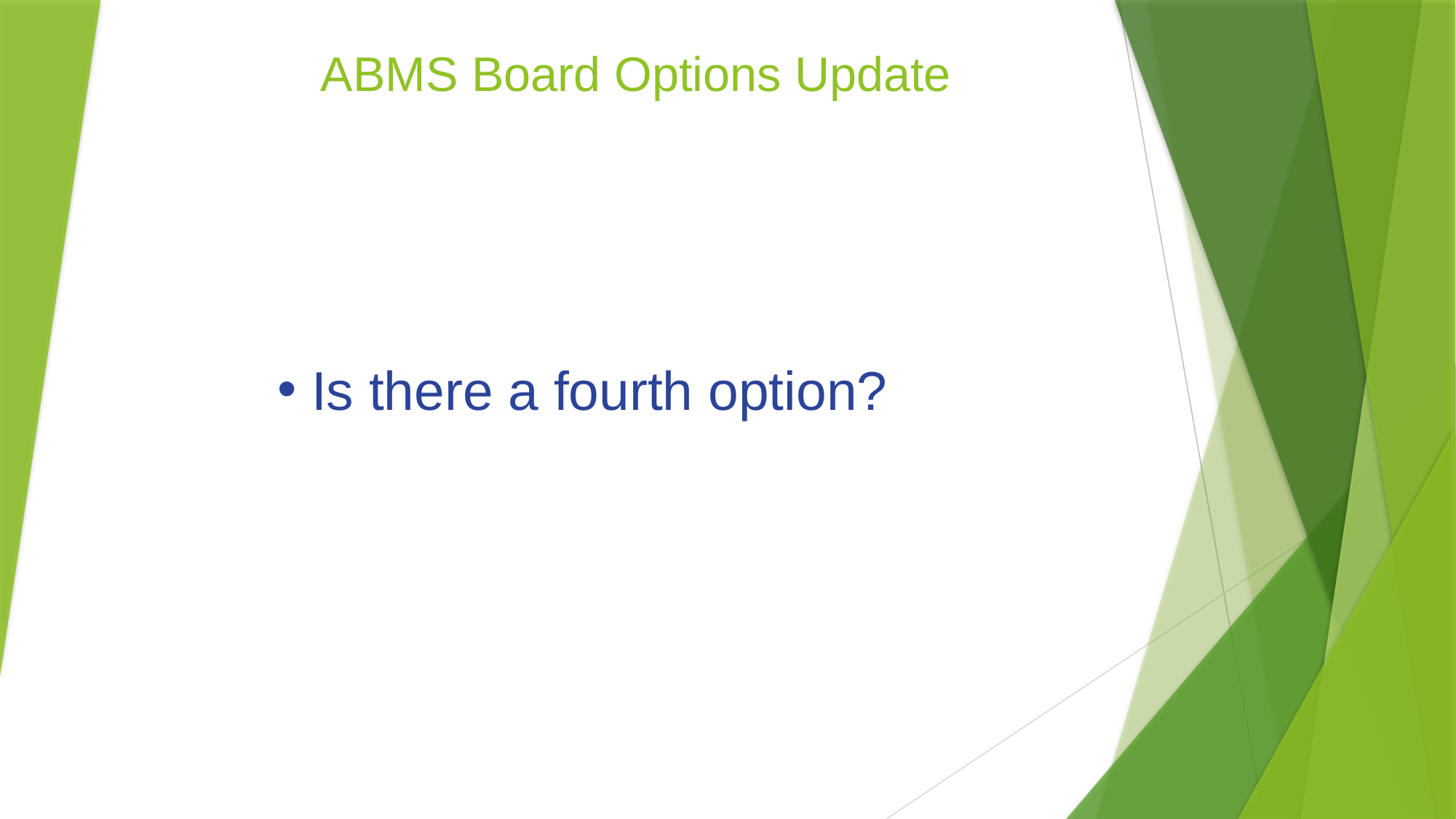

# ABMS Board Options Update

Is there a fourth option?